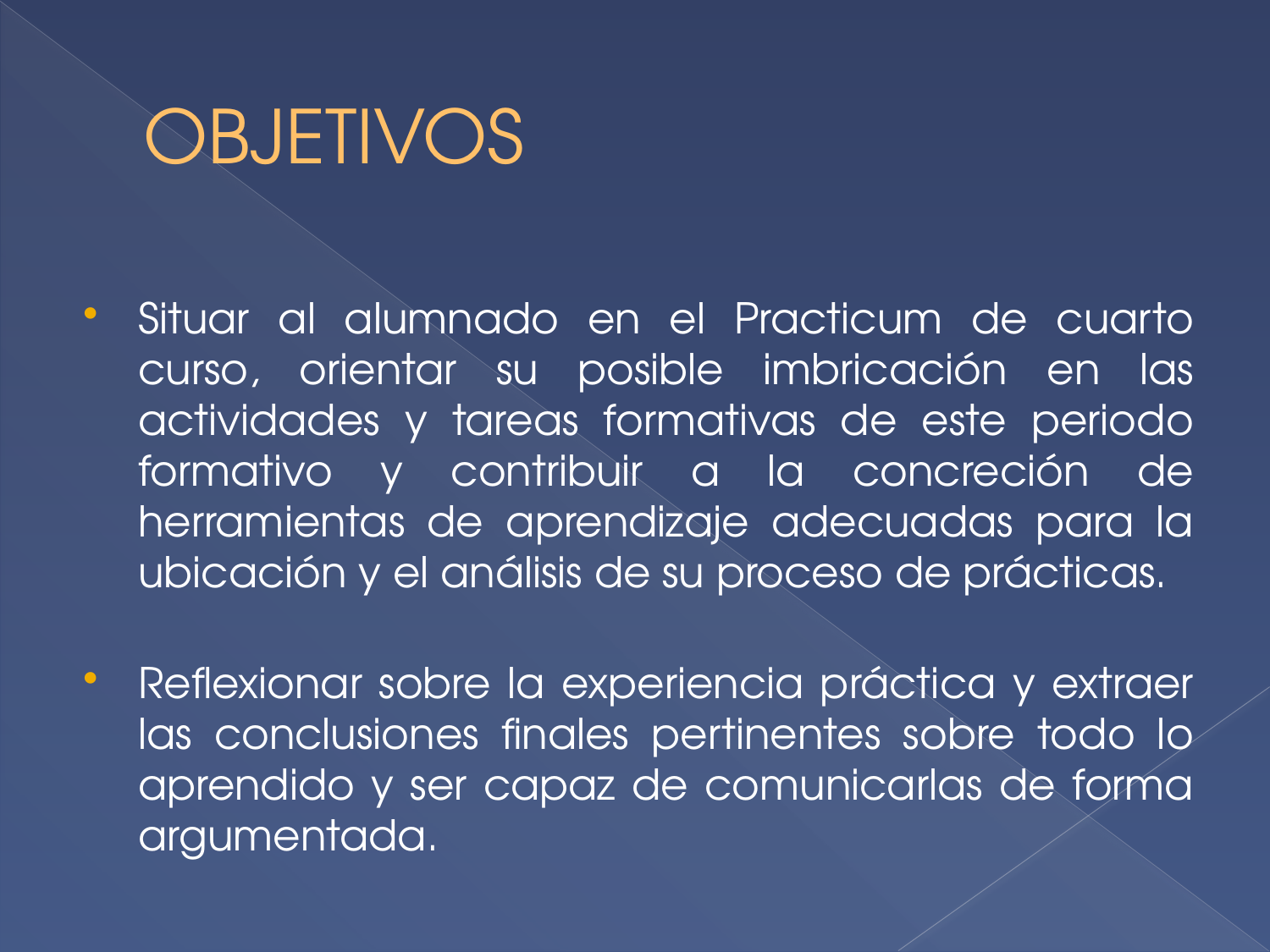

# OBJETIVOS

Situar al alumnado en el Practicum de cuarto curso, orientar su posible imbricación en las actividades y tareas formativas de este periodo formativo y contribuir a la concreción de herramientas de aprendizaje adecuadas para la ubicación y el análisis de su proceso de prácticas.

Reflexionar sobre la experiencia práctica y extraer las conclusiones finales pertinentes sobre todo lo aprendido y ser capaz de comunicarlas de forma argumentada.